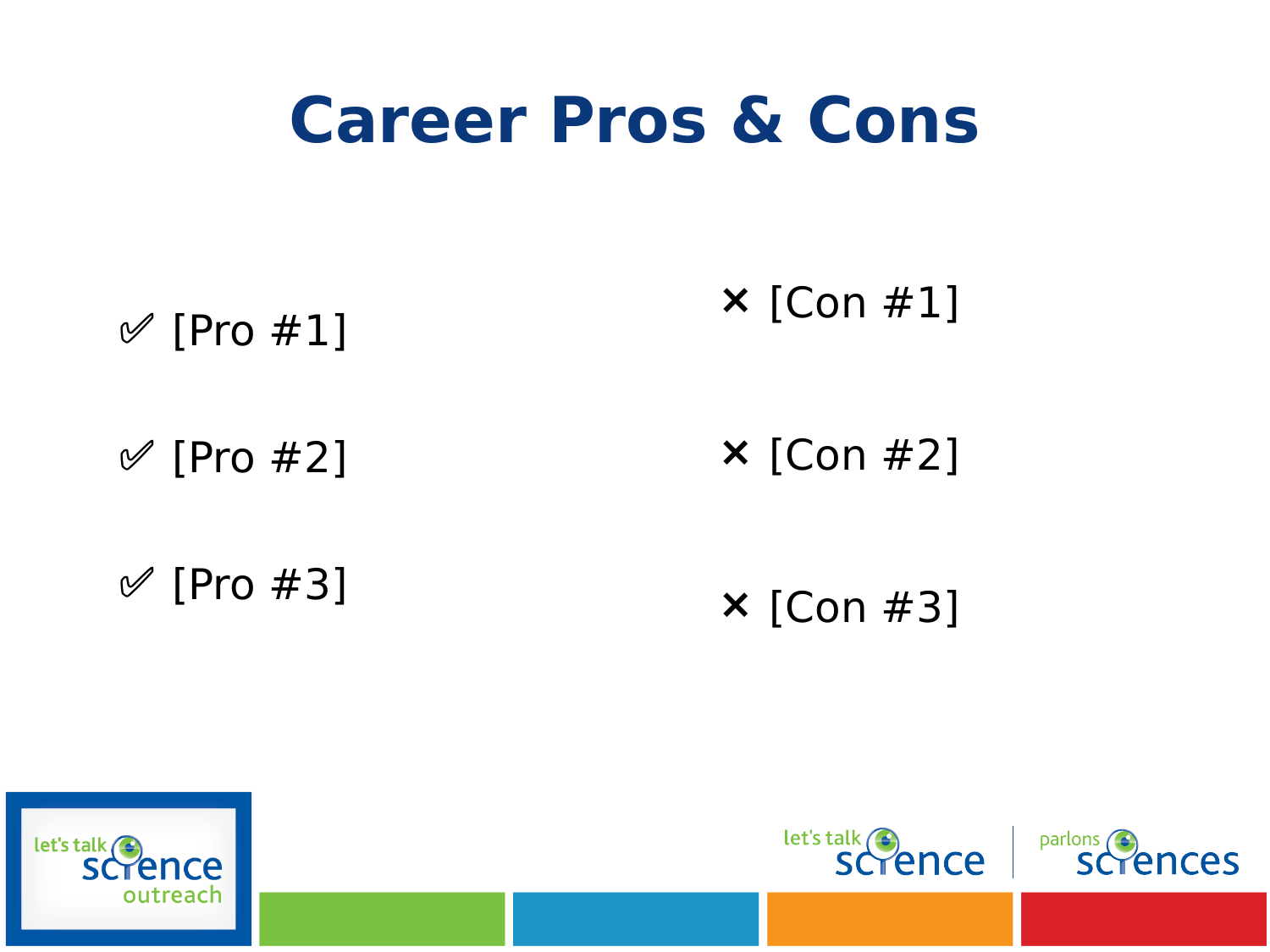

# Career Pros & Cons

 [Pro #1]

 [Pro #2]

 [Pro #3]

[Con #1]

[Con #2]

[Con #3]